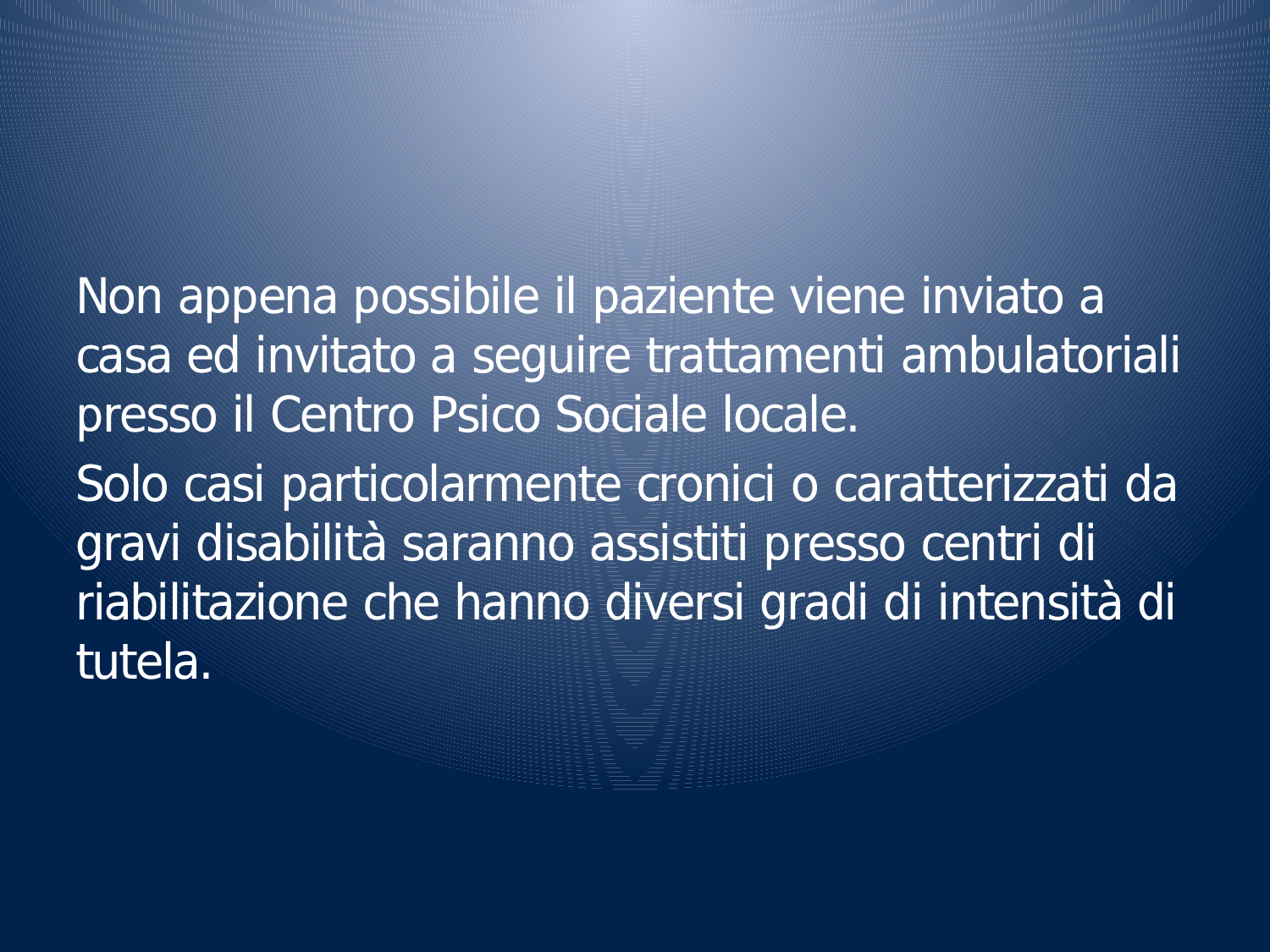

#
Non appena possibile il paziente viene inviato a casa ed invitato a seguire trattamenti ambulatoriali presso il Centro Psico Sociale locale.
Solo casi particolarmente cronici o caratterizzati da gravi disabilità saranno assistiti presso centri di riabilitazione che hanno diversi gradi di intensità di tutela.